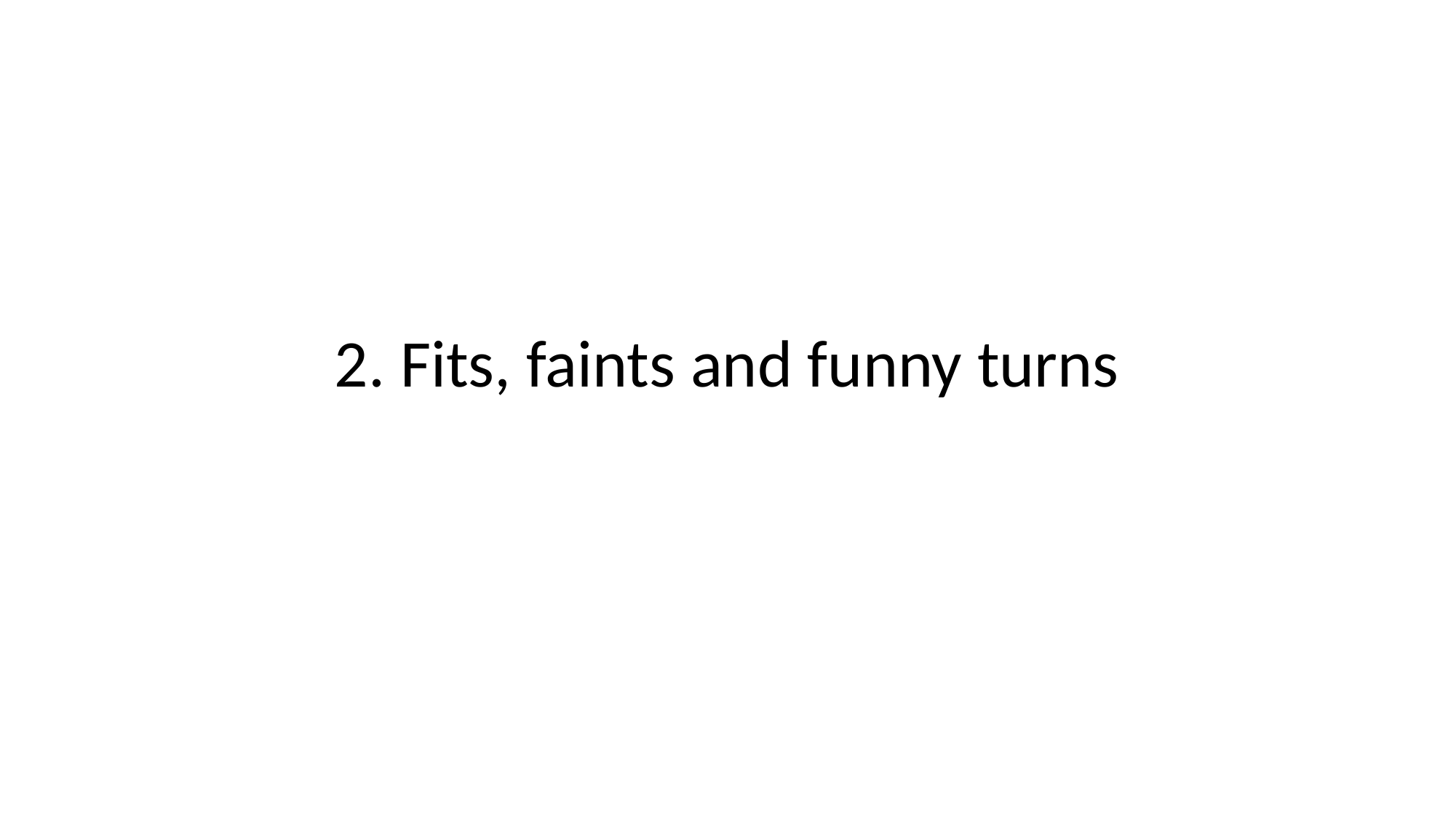

# 2. Fits, faints and funny turns